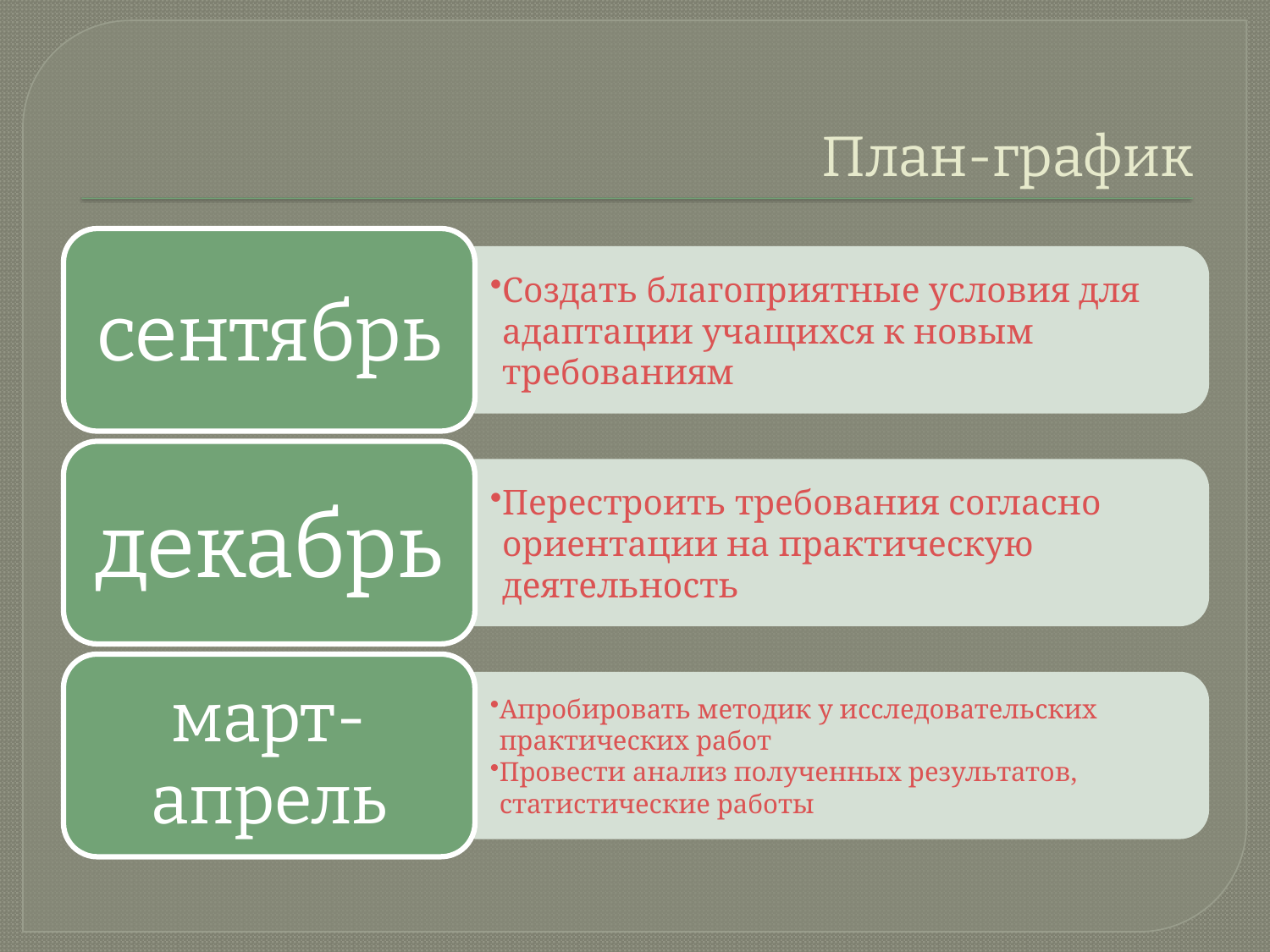

# План-график
сентябрь
Создать благоприятные условия для адаптации учащихся к новым требованиям
декабрь
Перестроить требования согласно ориентации на практическую деятельность
март-апрель
Апробировать методик у исследовательских практических работ
Провести анализ полученных результатов, статистические работы